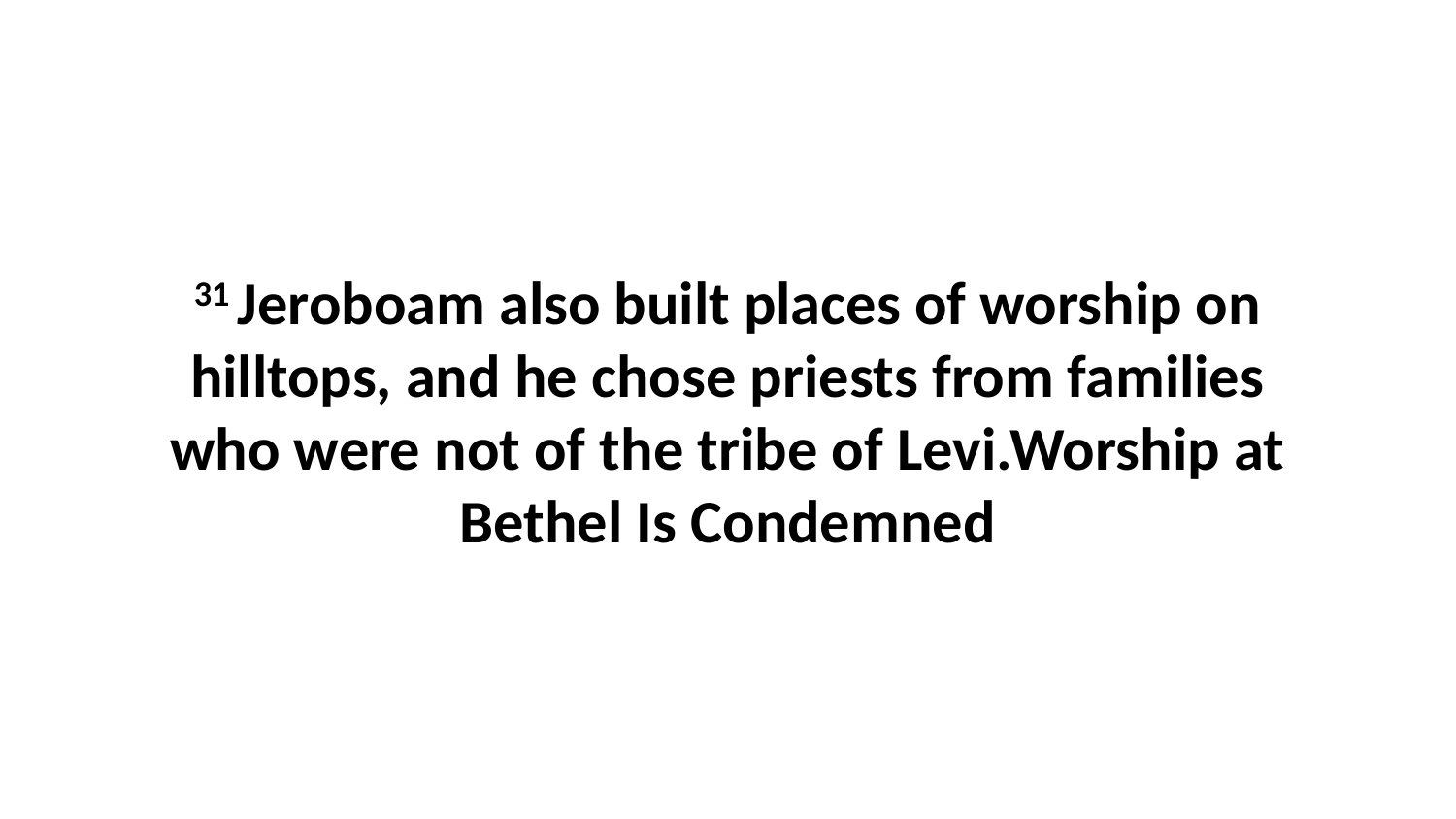

31 Jeroboam also built places of worship on hilltops, and he chose priests from families who were not of the tribe of Levi.Worship at Bethel Is Condemned